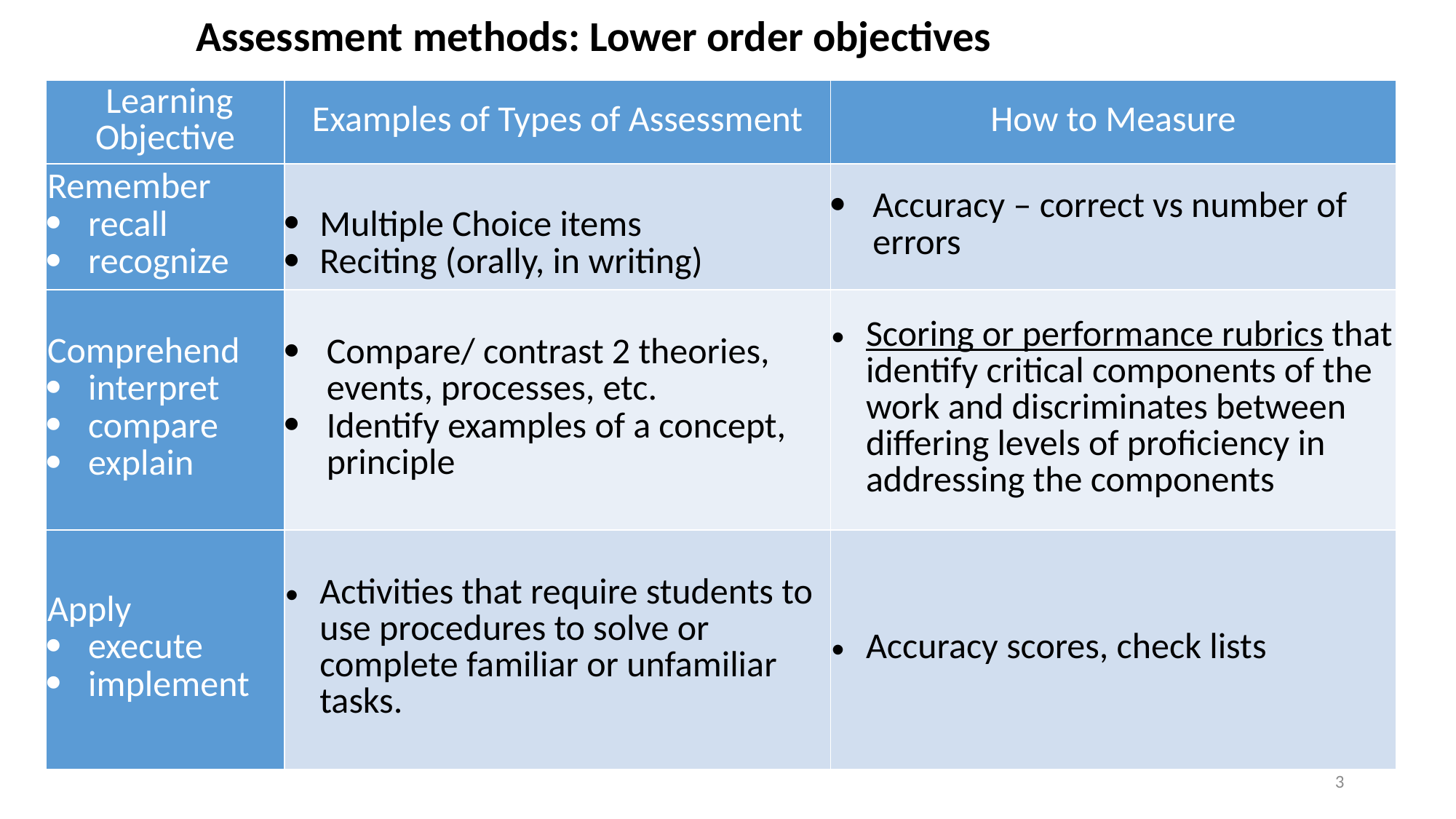

Assessment methods: Lower order objectives
| Learning Objective | Examples of Types of Assessment | How to Measure |
| --- | --- | --- |
| Remember recall recognize | Multiple Choice items Reciting (orally, in writing) | Accuracy – correct vs number of errors |
| Comprehend interpret compare explain | Compare/ contrast 2 theories, events, processes, etc. Identify examples of a concept, principle | Scoring or performance rubrics that identify critical components of the work and discriminates between differing levels of proficiency in addressing the components |
| Apply execute implement | Activities that require students to use procedures to solve or complete familiar or unfamiliar tasks. | Accuracy scores, check lists |
3